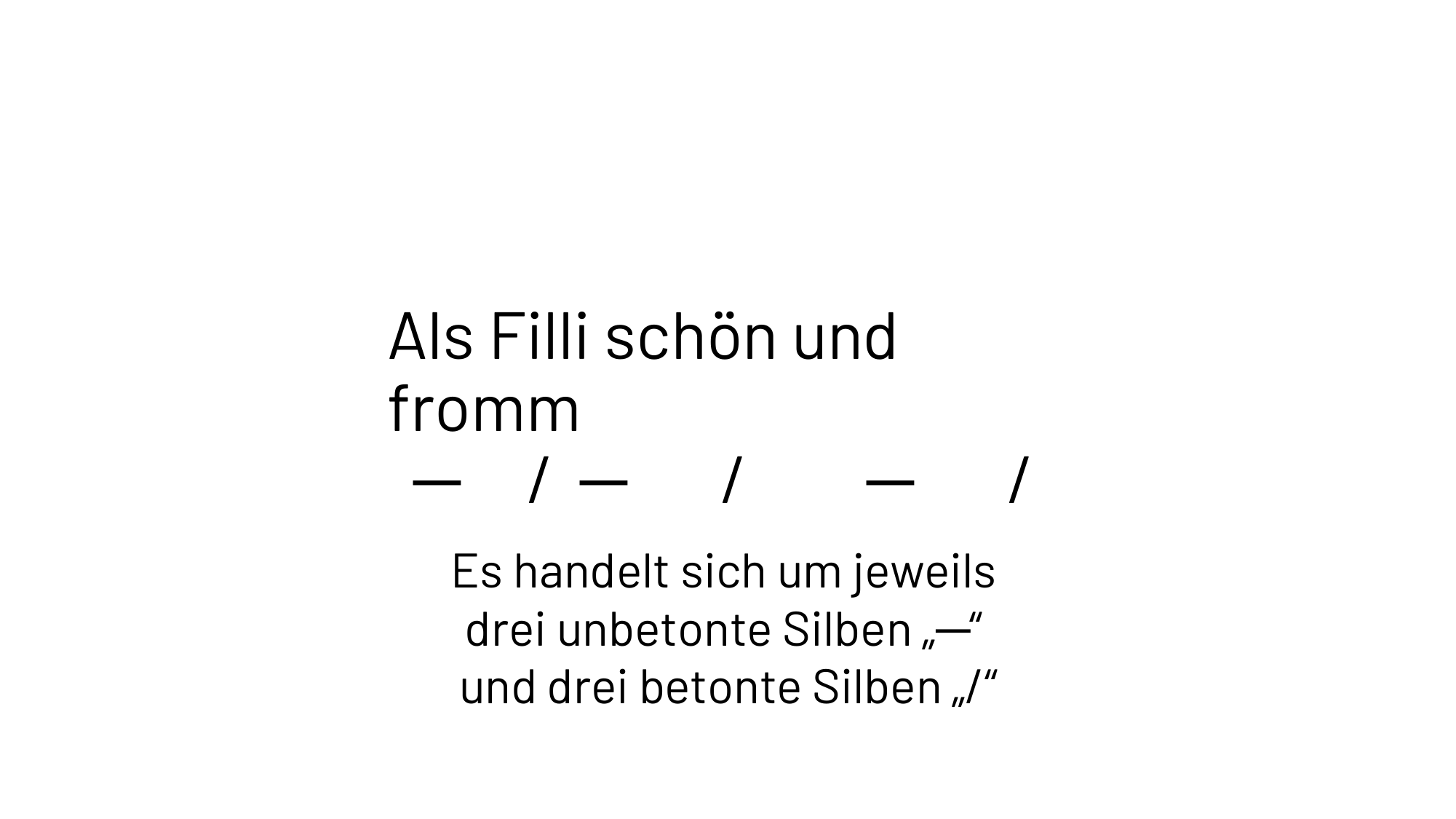

# Als Filli schön und fromm ─     /  ─       /         ─       /
Es handelt sich um jeweils
drei unbetonte Silben „─“
und drei betonte Silben „/“